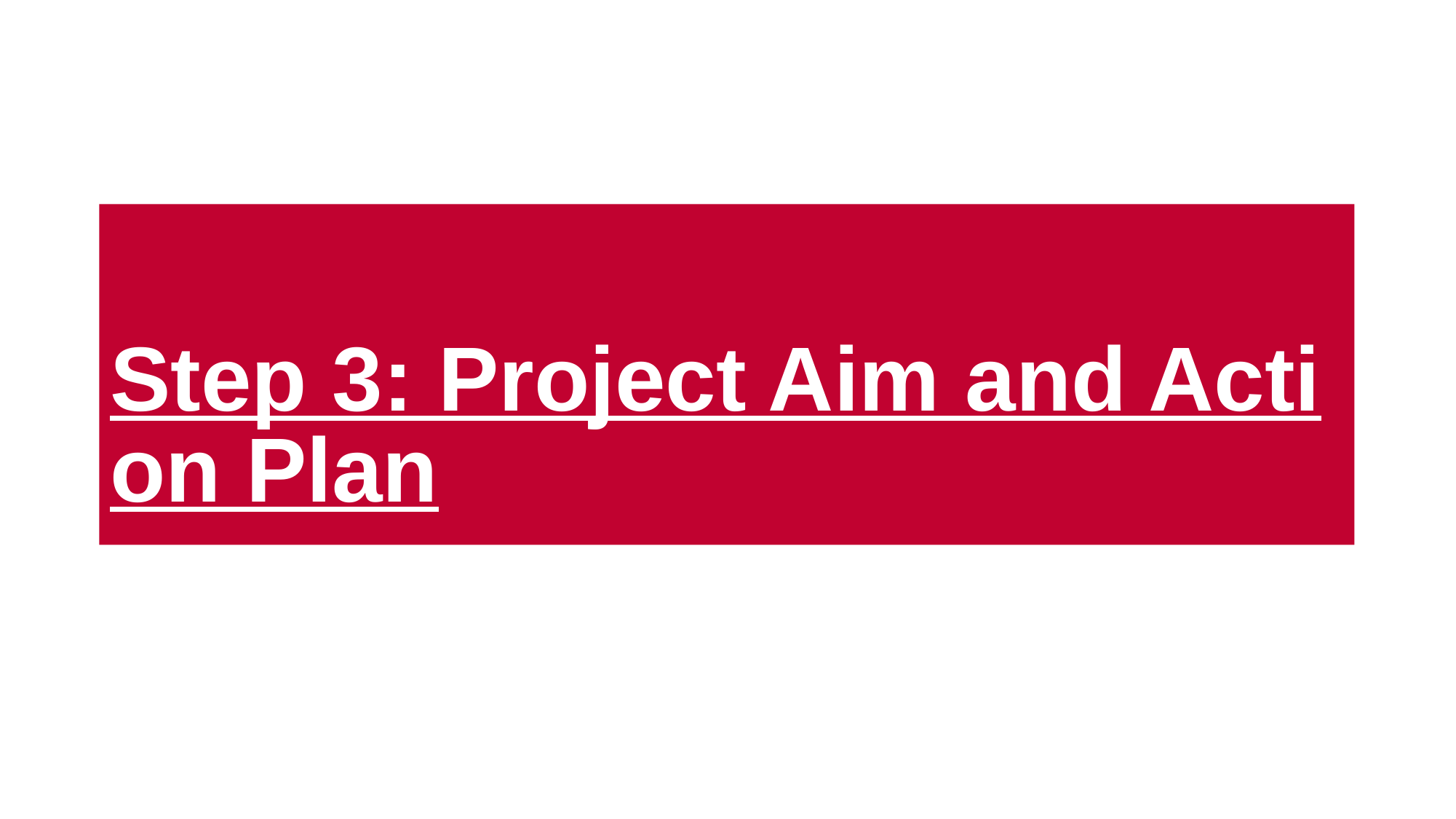

# Step 3: Project Aim and Action Plan